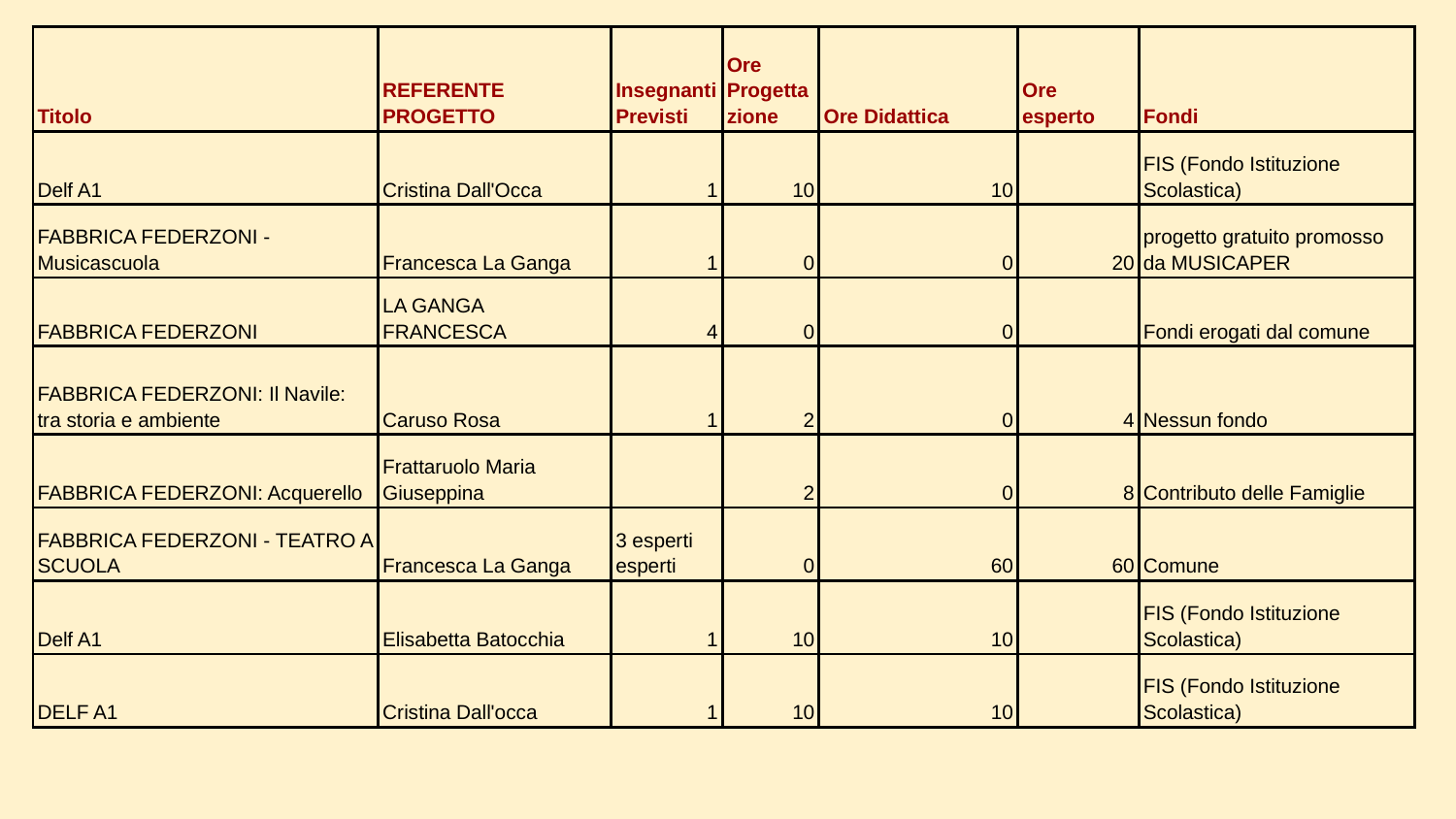

| Titolo | REFERENTE PROGETTO | Insegnanti Previsti | Ore Progettazione | Ore Didattica | Ore esperto | Fondi |
| --- | --- | --- | --- | --- | --- | --- |
| Delf A1 | Cristina Dall'Occa | 1 | 10 | 10 |  | FIS (Fondo Istituzione Scolastica) |
| FABBRICA FEDERZONI - Musicascuola | Francesca La Ganga | 1 | 0 | 0 | 20 | progetto gratuito promosso da MUSICAPER |
| FABBRICA FEDERZONI | LA GANGA FRANCESCA | 4 | 0 | 0 |  | Fondi erogati dal comune |
| FABBRICA FEDERZONI: Il Navile: tra storia e ambiente | Caruso Rosa | 1 | 2 | 0 | 4 | Nessun fondo |
| FABBRICA FEDERZONI: Acquerello | Frattaruolo Maria Giuseppina |  | 2 | 0 | 8 | Contributo delle Famiglie |
| FABBRICA FEDERZONI - TEATRO A SCUOLA | Francesca La Ganga | 3 esperti esperti | 0 | 60 | 60 | Comune |
| Delf A1 | Elisabetta Batocchia | 1 | 10 | 10 |  | FIS (Fondo Istituzione Scolastica) |
| DELF A1 | Cristina Dall'occa | 1 | 10 | 10 |  | FIS (Fondo Istituzione Scolastica) |